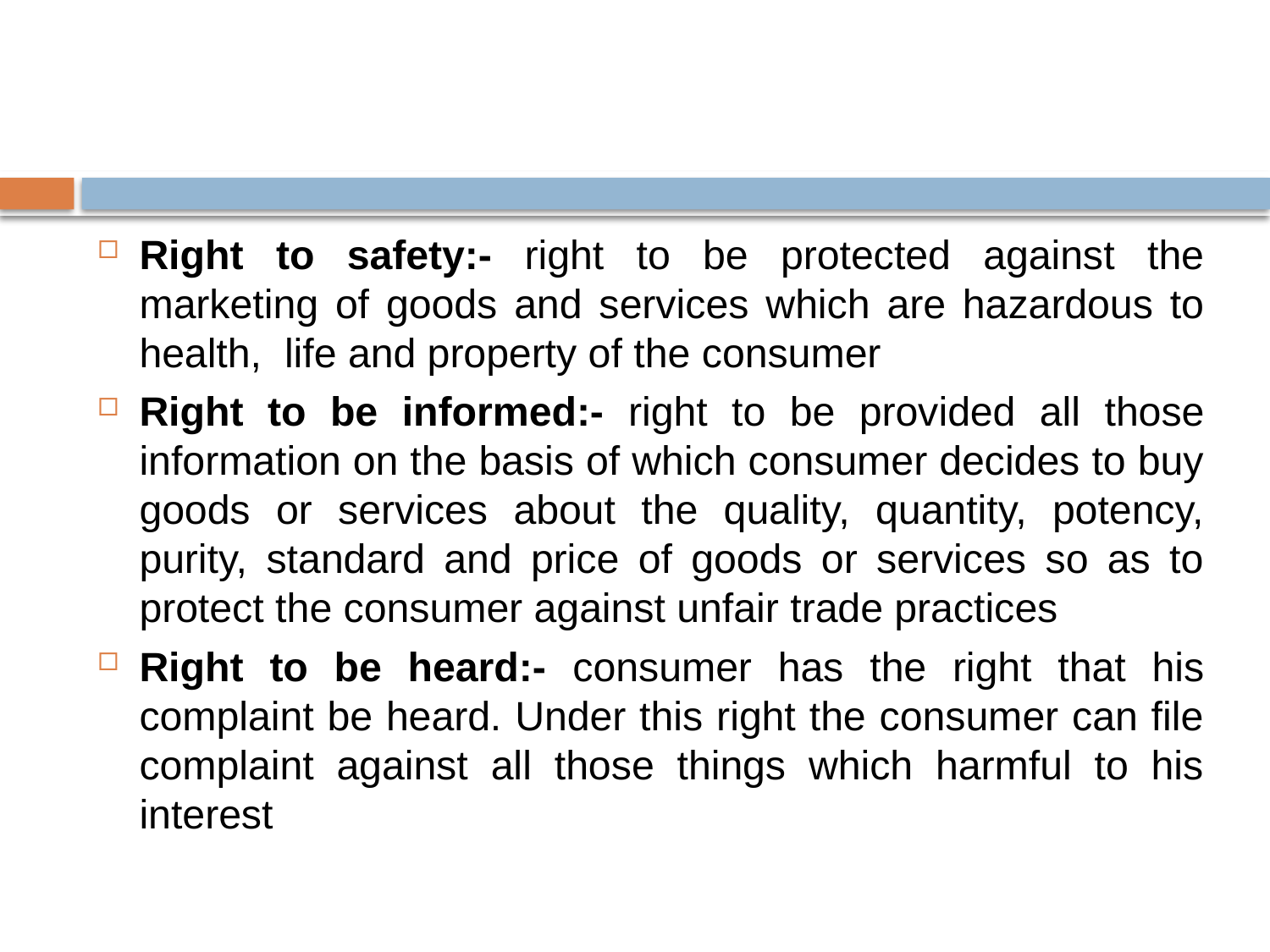

#
Right to safety:- right to be protected against the marketing of goods and services which are hazardous to health,  life and property of the consumer
Right to be informed:- right to be provided all those information on the basis of which consumer decides to buy goods or services about the quality, quantity, potency, purity, standard and price of goods or services so as to protect the consumer against unfair trade practices
Right to be heard:- consumer has the right that his complaint be heard. Under this right the consumer can file complaint against all those things which harmful to his interest